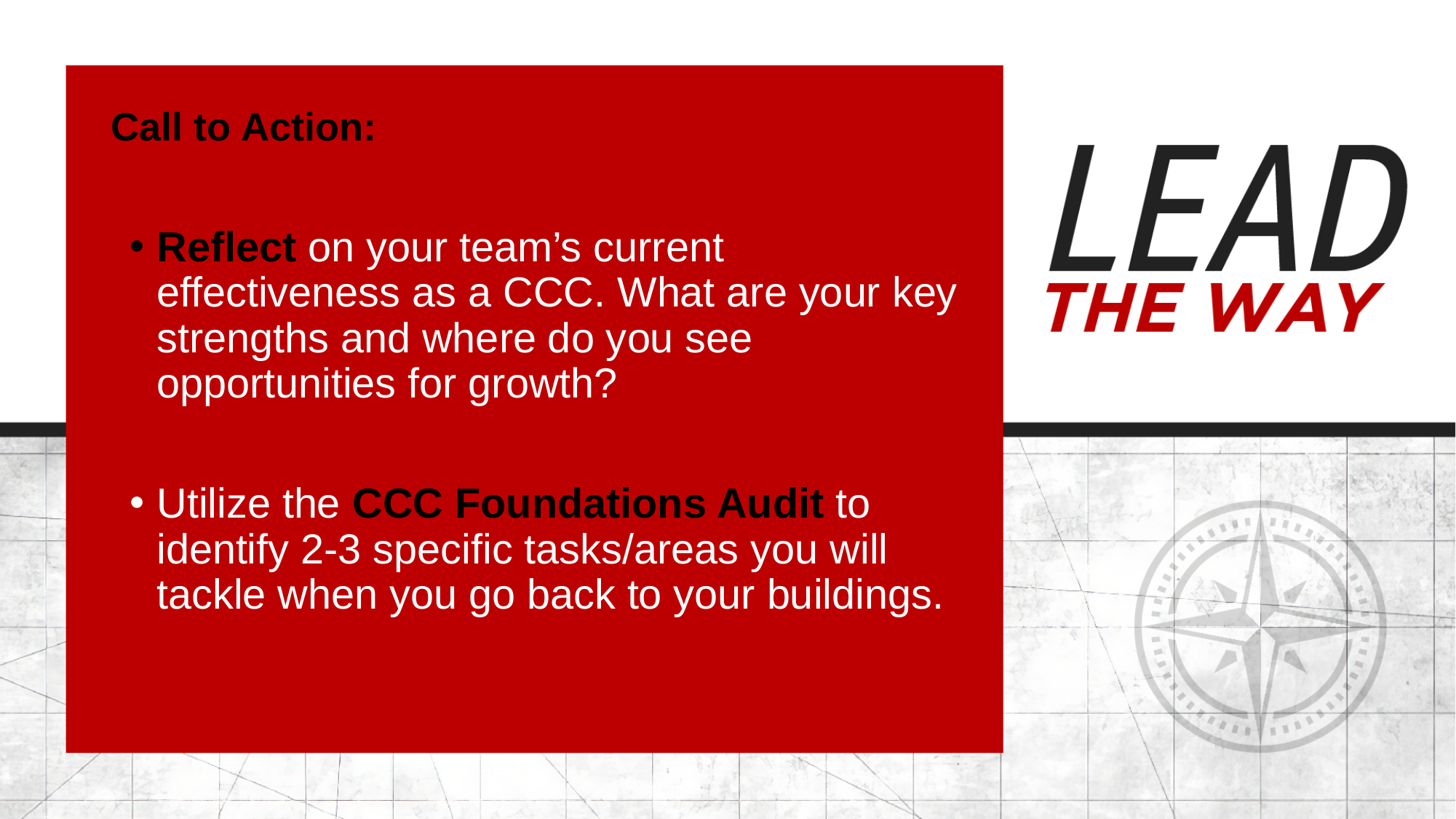

# Call to Action:
Reflect on your team’s current effectiveness as a CCC. What are your key strengths and where do you see opportunities for growth?

Utilize the CCC Foundations Audit to identify 2-3 specific tasks/areas you will tackle when you go back to your buildings.